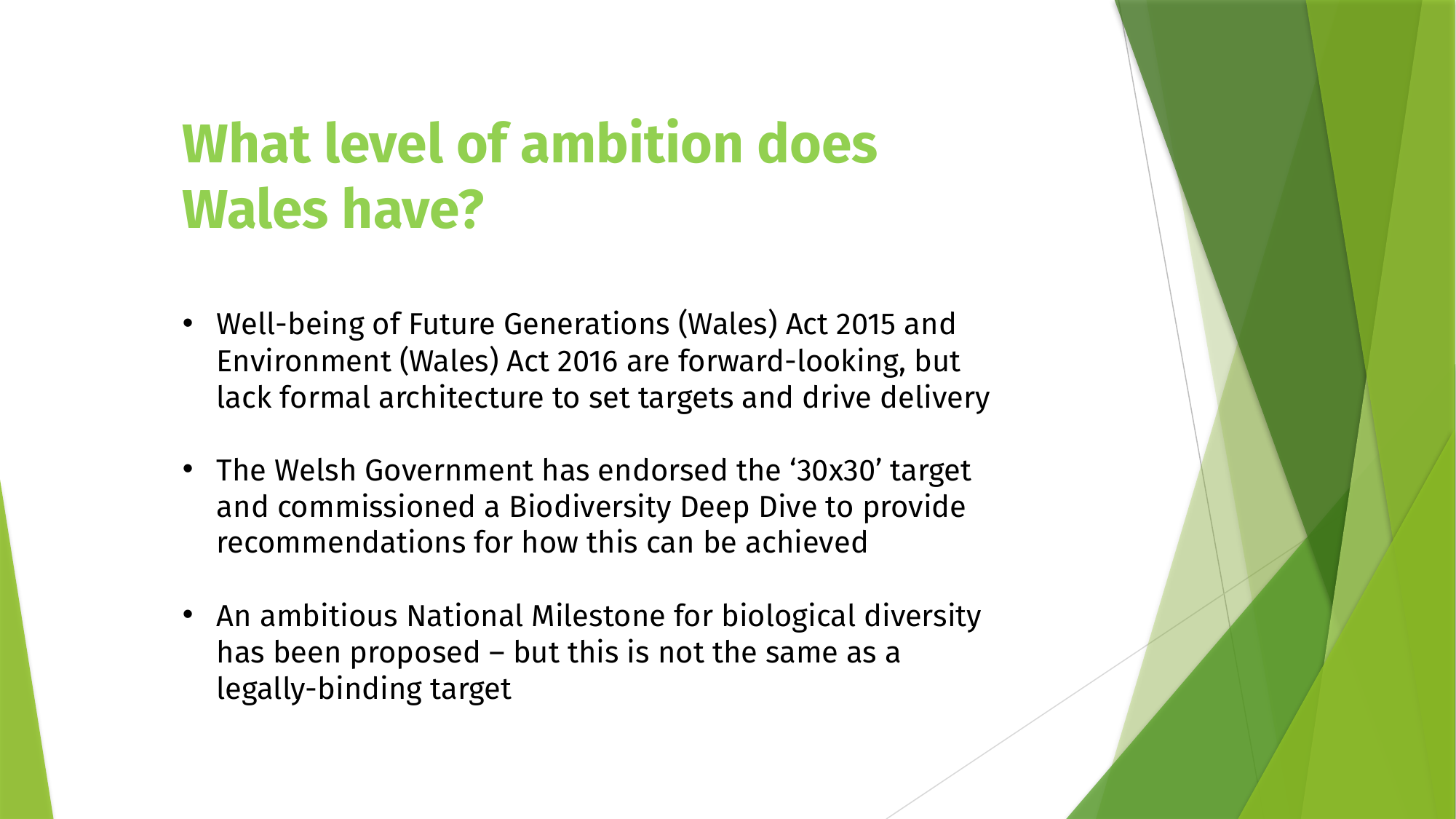

What level of ambition does Wales have?

Well-being of Future Generations (Wales) Act 2015 and Environment (Wales) Act 2016 are forward-looking, but lack formal architecture to set targets and drive delivery

The Welsh Government has endorsed the ‘30x30’ target and commissioned a Biodiversity Deep Dive to provide recommendations for how this can be achieved

An ambitious National Milestone for biological diversity has been proposed – but this is not the same as a legally-binding target